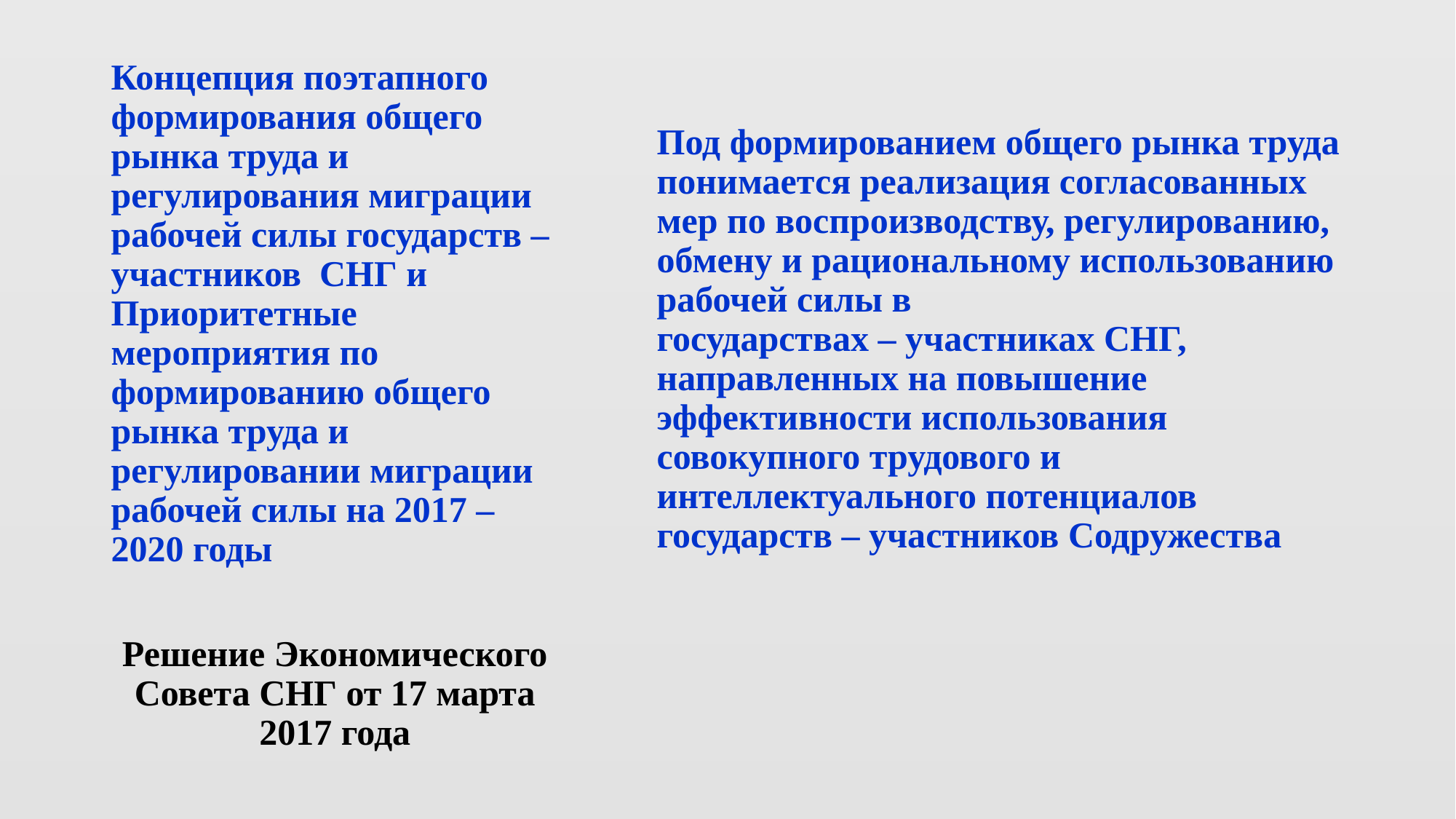

# Концепция поэтапного формирования общего рынка труда и регулирования миграции рабочей силы государств – участников  СНГ и Приоритетные мероприятия по формированию общего рынка труда и регулировании миграции рабочей силы на 2017 – 2020 годы
	Под формированием общего рынка труда понимается реализация согласованных мер по воспроизводству, регулированию, обмену и рациональному использованию рабочей силы в государствах – участниках СНГ, направленных на повышение эффективности использования совокупного трудового и интеллектуального потенциалов государств – участников Содружества

Решение Экономического Совета СНГ от 17 марта 2017 года